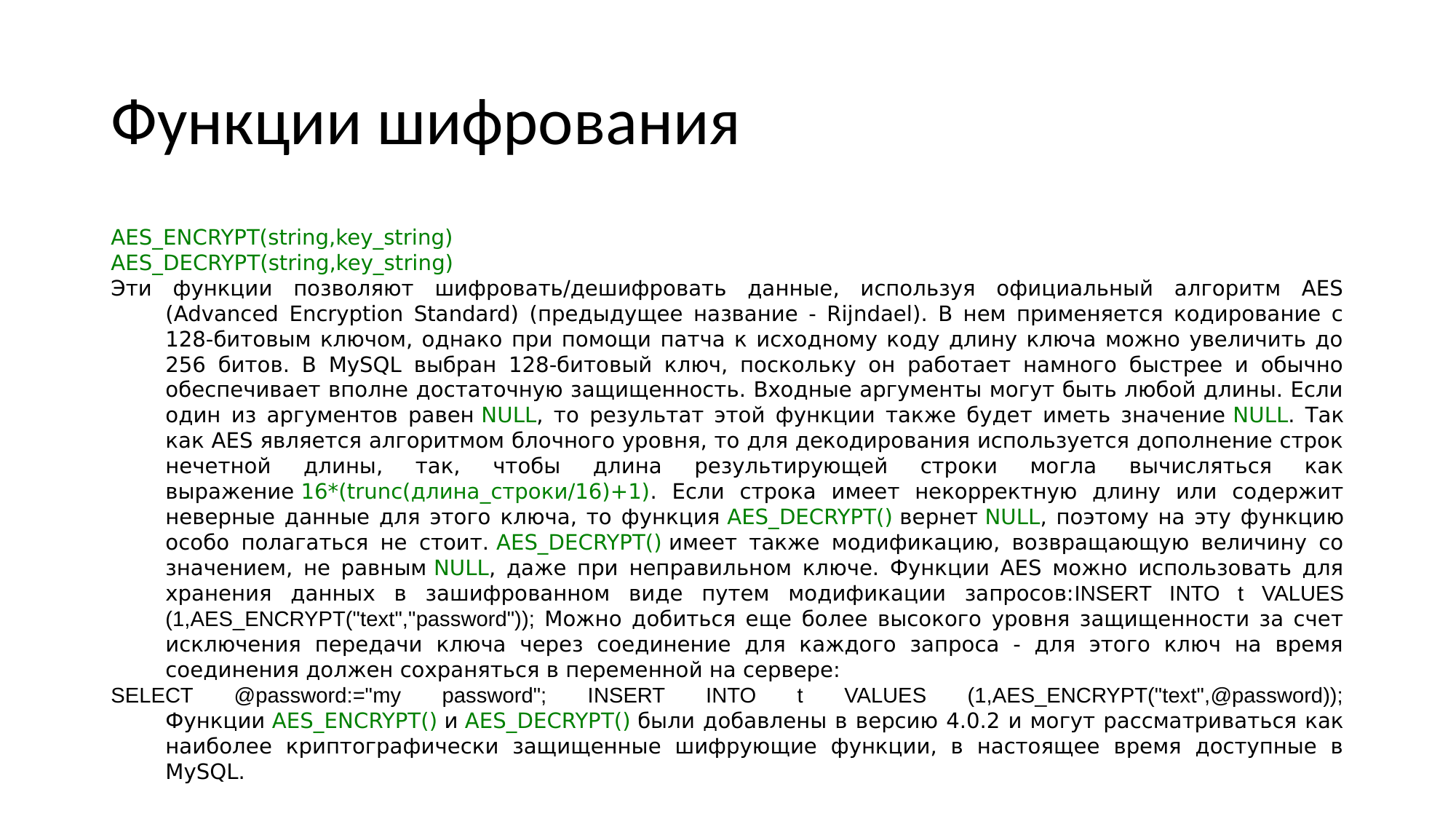

# Функции шифрования
AES_ENCRYPT(string,key_string)
AES_DECRYPT(string,key_string)
Эти функции позволяют шифровать/дешифровать данные, используя официальный алгоритм AES (Advanced Encryption Standard) (предыдущее название - Rijndael). В нем применяется кодирование с 128-битовым ключом, однако при помощи патча к исходному коду длину ключа можно увеличить до 256 битов. В MySQL выбран 128-битовый ключ, поскольку он работает намного быстрее и обычно обеспечивает вполне достаточную защищенность. Входные аргументы могут быть любой длины. Если один из аргументов равен NULL, то результат этой функции также будет иметь значение NULL. Так как AES является алгоритмом блочного уровня, то для декодирования используется дополнение строк нечетной длины, так, чтобы длина результирующей строки могла вычисляться как выражение 16*(trunc(длина_строки/16)+1). Если строка имеет некорректную длину или содержит неверные данные для этого ключа, то функция AES_DECRYPT() вернет NULL, поэтому на эту функцию особо полагаться не стоит. AES_DECRYPT() имеет также модификацию, возвращающую величину со значением, не равным NULL, даже при неправильном ключе. Функции AES можно использовать для хранения данных в зашифрованном виде путем модификации запросов:INSERT INTO t VALUES (1,AES_ENCRYPT("text","password")); Можно добиться еще более высокого уровня защищенности за счет исключения передачи ключа через соединение для каждого запроса - для этого ключ на время соединения должен сохраняться в переменной на сервере:
SELECT @password:="my password"; INSERT INTO t VALUES (1,AES_ENCRYPT("text",@password)); Функции AES_ENCRYPT() и AES_DECRYPT() были добавлены в версию 4.0.2 и могут рассматриваться как наиболее криптографически защищенные шифрующие функции, в настоящее время доступные в MySQL.